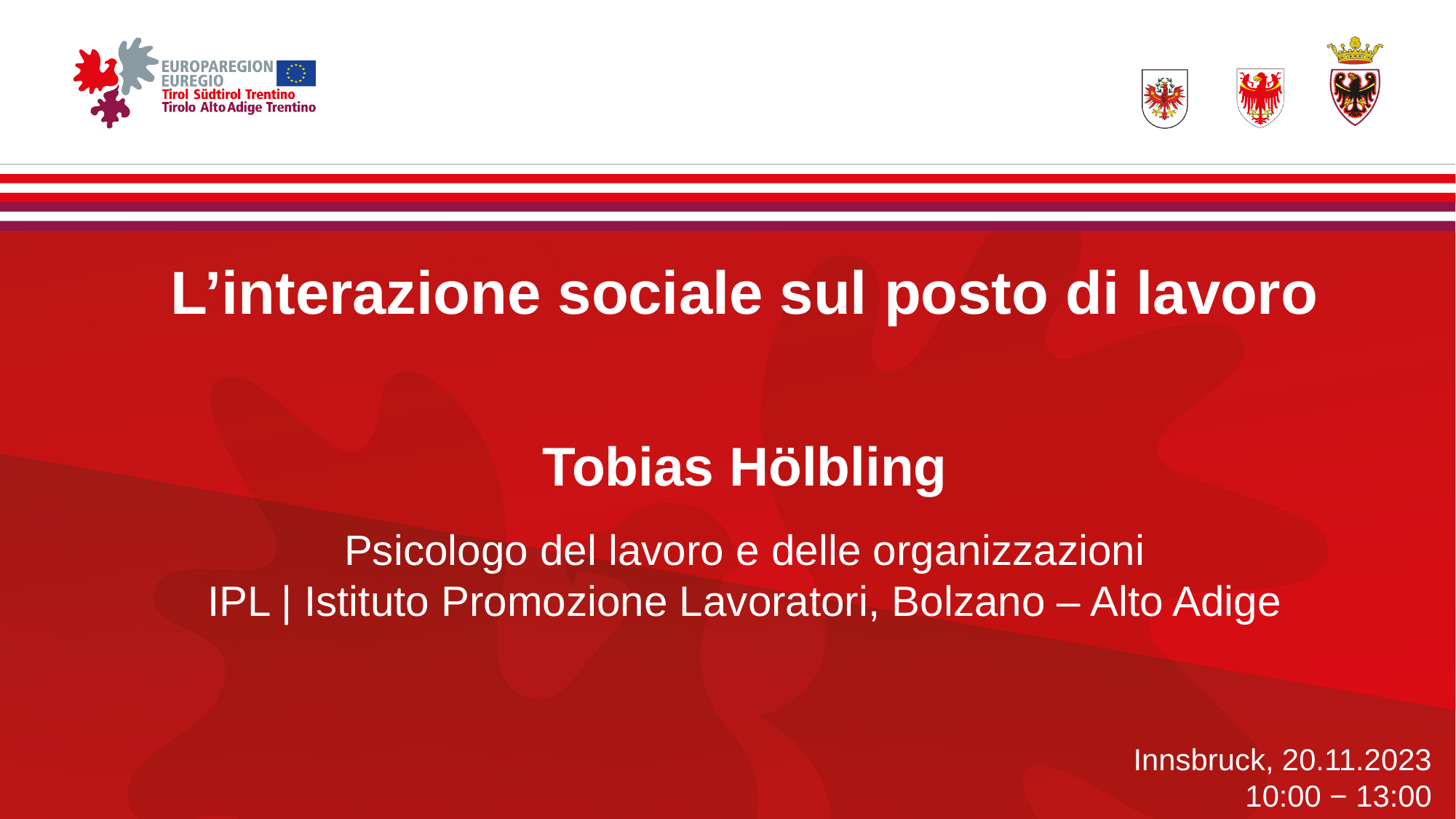

L’interazione sociale sul posto di lavoro

Tobias Hölbling
Psicologo del lavoro e delle organizzazioni
IPL | Istituto Promozione Lavoratori, Bolzano – Alto Adige

Innsbruck, 20.11.2023
10:00 − 13:00